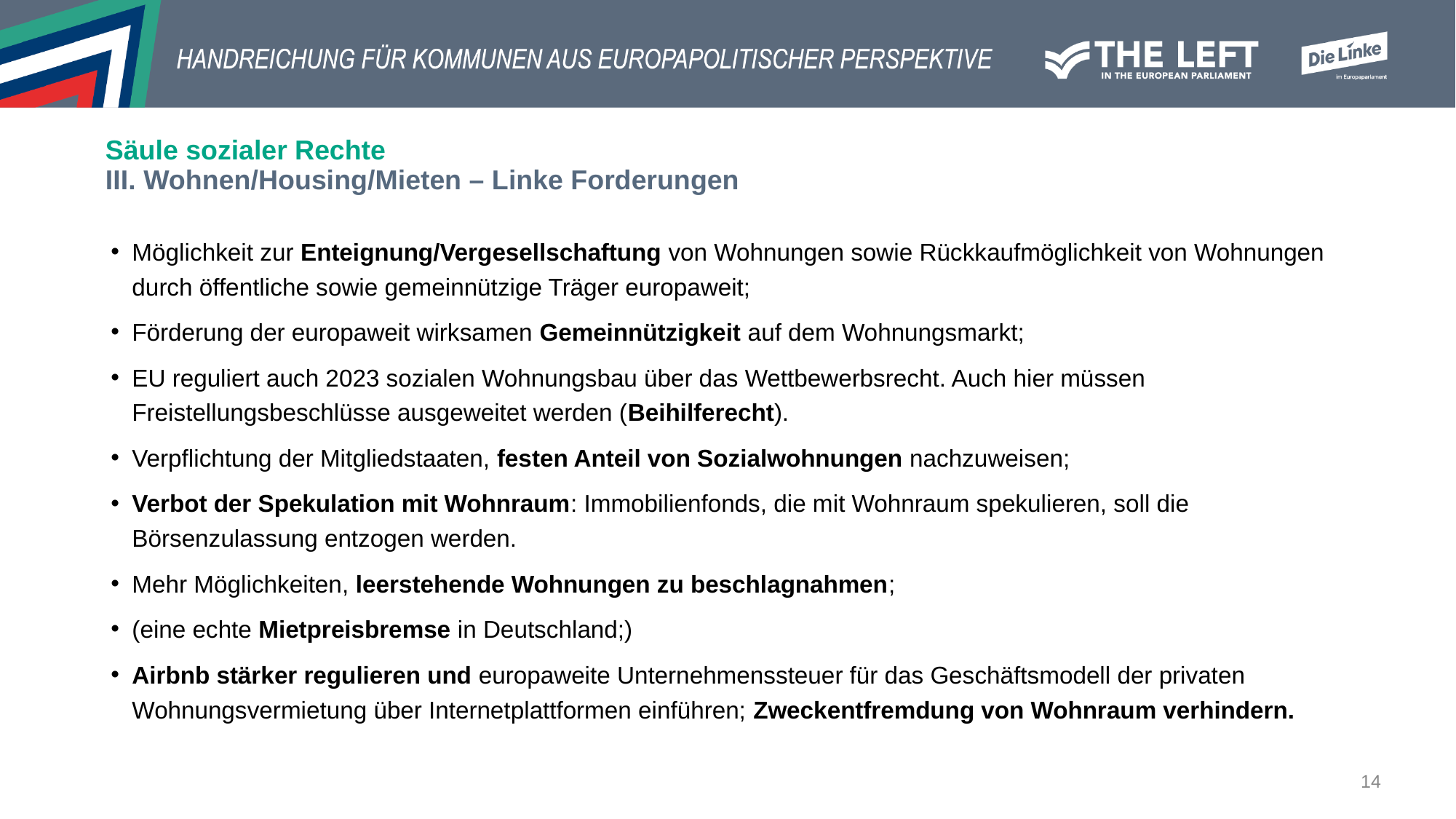

# Säule sozialer Rechte III. Wohnen/Housing/Mieten – Linke Forderungen
Möglichkeit zur Enteignung/Vergesellschaftung von Wohnungen sowie Rückkaufmöglichkeit von Wohnungen durch öffentliche sowie gemeinnützige Träger europaweit;
Förderung der europaweit wirksamen Gemeinnützigkeit auf dem Wohnungsmarkt;
EU reguliert auch 2023 sozialen Wohnungsbau über das Wettbewerbsrecht. Auch hier müssen Freistellungsbeschlüsse ausgeweitet werden (Beihilferecht).
Verpflichtung der Mitgliedstaaten, festen Anteil von Sozialwohnungen nachzuweisen;
Verbot der Spekulation mit Wohnraum: Immobilienfonds, die mit Wohnraum spekulieren, soll die Börsenzulassung entzogen werden.
Mehr Möglichkeiten, leerstehende Wohnungen zu beschlagnahmen;
(eine echte Mietpreisbremse in Deutschland;)
Airbnb stärker regulieren und europaweite Unternehmenssteuer für das Geschäftsmodell der privaten Wohnungsvermietung über Internetplattformen einführen; Zweckentfremdung von Wohnraum verhindern.
14